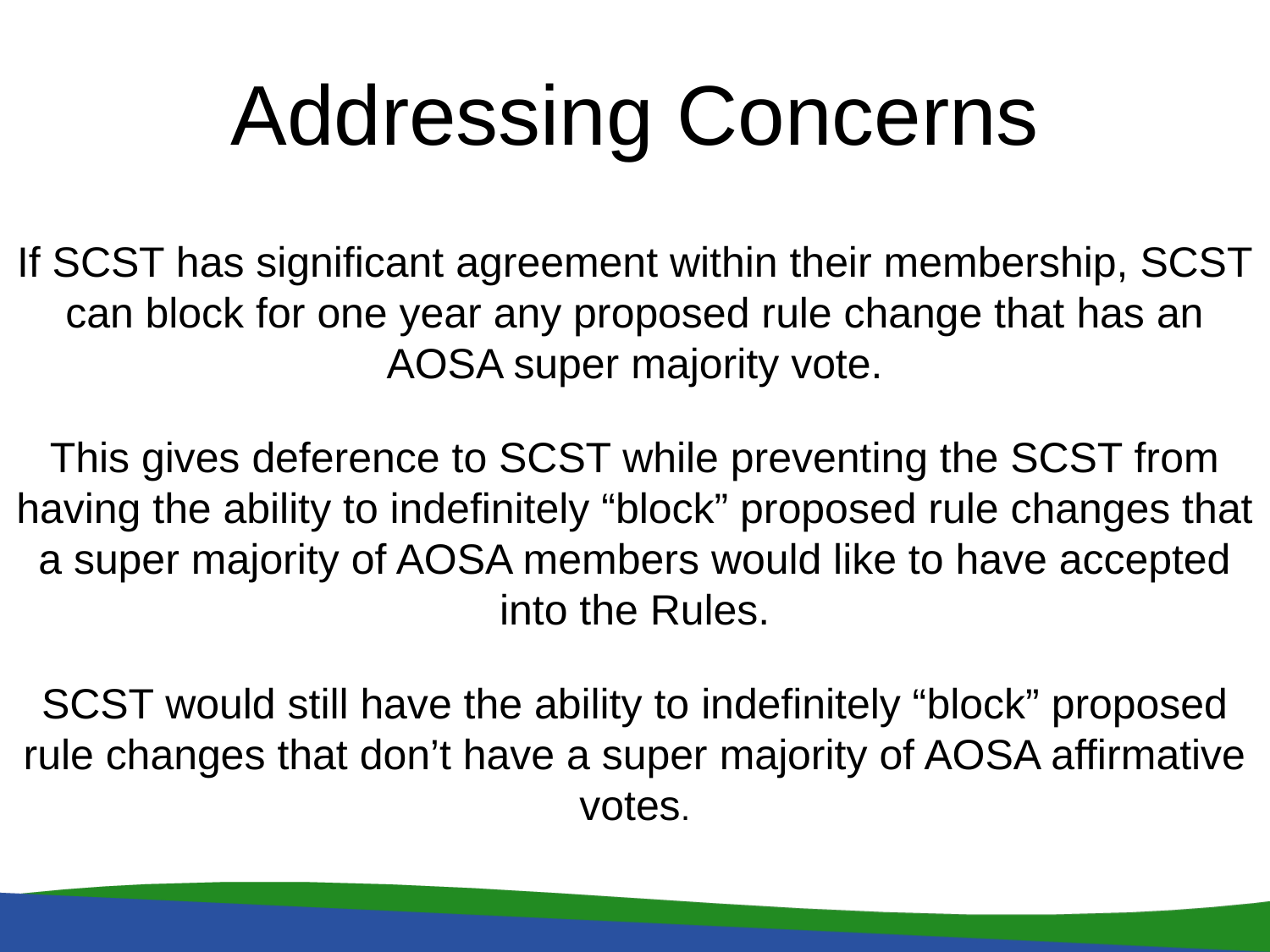

# Addressing Concerns
If SCST has significant agreement within their membership, SCST can block for one year any proposed rule change that has an AOSA super majority vote.

This gives deference to SCST while preventing the SCST from having the ability to indefinitely “block” proposed rule changes that a super majority of AOSA members would like to have accepted into the Rules.

SCST would still have the ability to indefinitely “block” proposed rule changes that don’t have a super majority of AOSA affirmative votes.